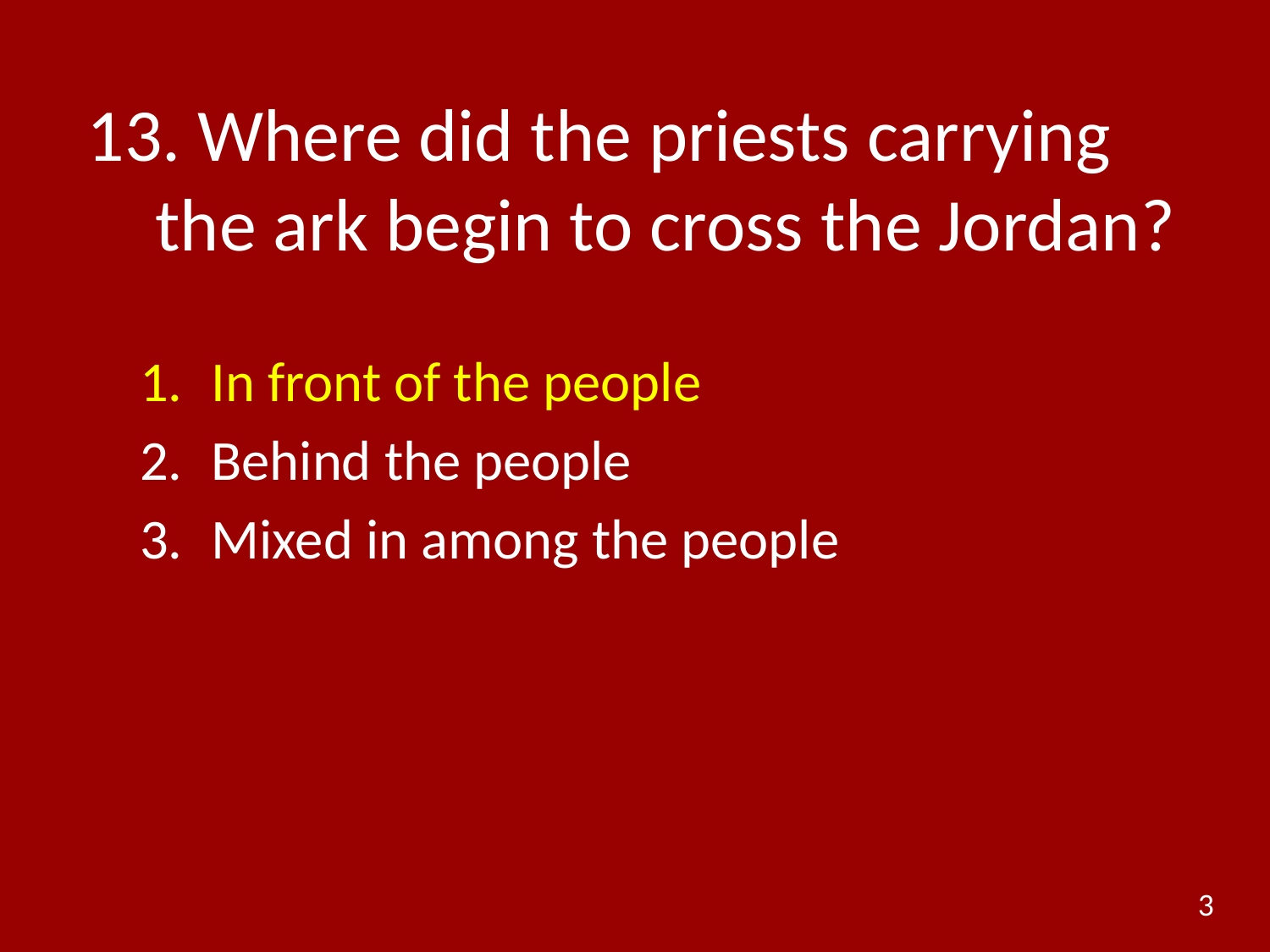

# 13. Where did the priests carrying the ark begin to cross the Jordan?
In front of the people
Behind the people
Mixed in among the people
3